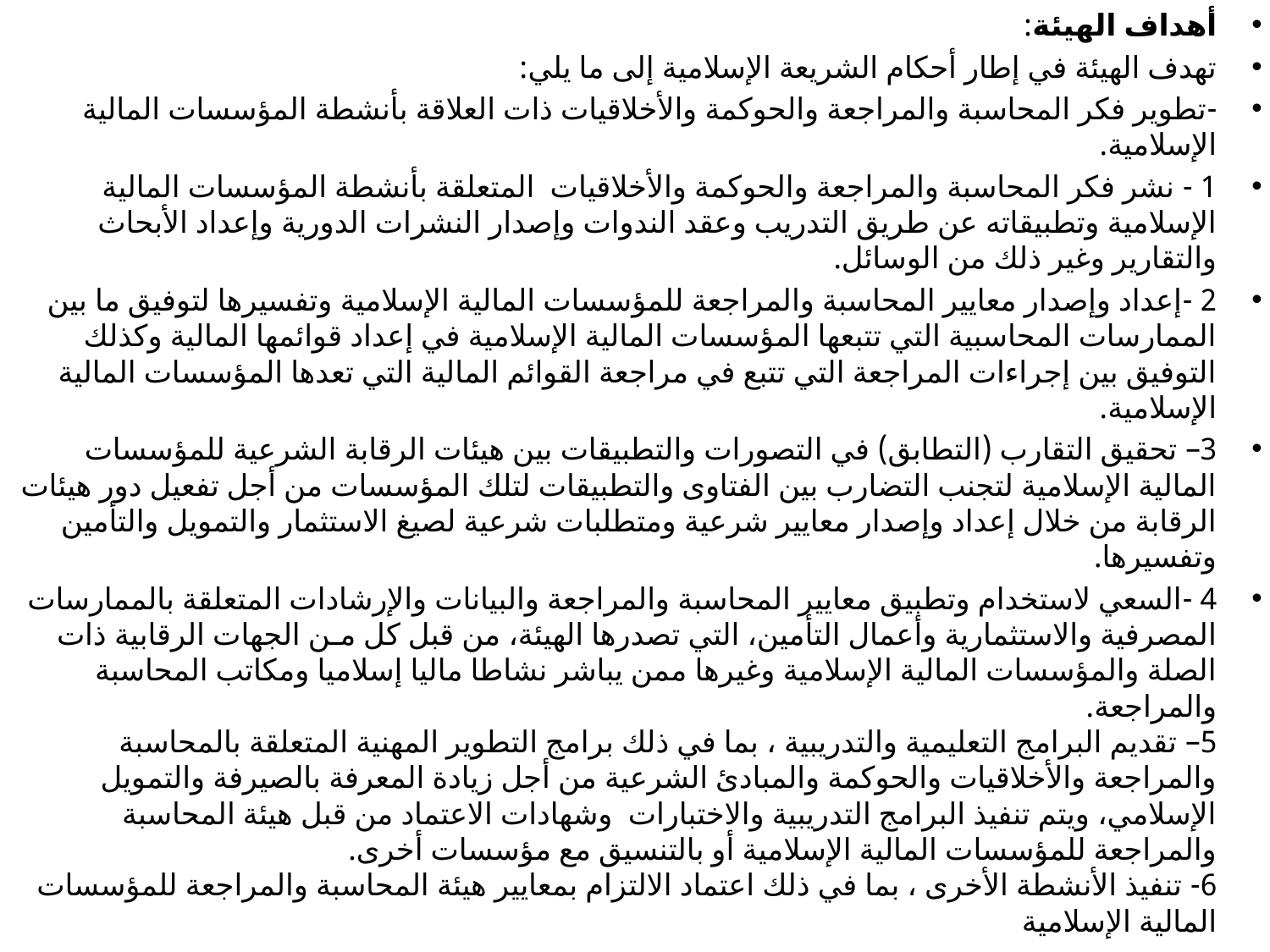

أهداف الهيئة:
تهدف الهيئة في إطار أحكام الشريعة الإسلامية إلى ما يلي:
-تطوير فكر المحاسبة والمراجعة والحوكمة والأخلاقيات ذات العلاقة بأنشطة المؤسسات المالية الإسلامية.
1 - نشر فكر المحاسبة والمراجعة والحوكمة والأخلاقيات  المتعلقة بأنشطة المؤسسات المالية الإسلامية وتطبيقاته عن طريق التدريب وعقد الندوات وإصدار النشرات الدورية وإعداد الأبحاث والتقارير وغير ذلك من الوسائل.
2 -إعداد وإصدار معايير المحاسبة والمراجعة للمؤسسات المالية الإسلامية وتفسيرها لتوفيق ما بين الممارسات المحاسبية التي تتبعها المؤسسات المالية الإسلامية في إعداد قوائمها المالية وكذلك التوفيق بين إجراءات المراجعة التي تتبع في مراجعة القوائم المالية التي تعدها المؤسسات المالية الإسلامية.
3– تحقيق التقارب (التطابق) في التصورات والتطبيقات بين هيئات الرقابة الشرعية للمؤسسات المالية الإسلامية لتجنب التضارب بين الفتاوى والتطبيقات لتلك المؤسسات من أجل تفعيل دور هيئات الرقابة من خلال إعداد وإصدار معايير شرعية ومتطلبات شرعية لصيغ الاستثمار والتمويل والتأمين وتفسيرها.
4 -السعي لاستخدام وتطبيق معايير المحاسبة والمراجعة والبيانات والإرشادات المتعلقة بالممارسات المصرفية والاستثمارية وأعمال التأمين، التي تصدرها الهيئة، من قبل كل مـن الجهات الرقابية ذات الصلة والمؤسسات المالية الإسلامية وغيرها ممن يباشر نشاطا ماليا إسلاميا ومكاتب المحاسبة والمراجعة.
5– تقديم البرامج التعليمية والتدريبية ، بما في ذلك برامج التطوير المهنية المتعلقة بالمحاسبة والمراجعة والأخلاقيات والحوكمة والمبادئ الشرعية من أجل زيادة المعرفة بالصيرفة والتمويل الإسلامي، ويتم تنفيذ البرامج التدريبية والاختبارات  وشهادات الاعتماد من قبل هيئة المحاسبة والمراجعة للمؤسسات المالية الإسلامية أو بالتنسيق مع مؤسسات أخرى.
6- تنفيذ الأنشطة الأخرى ، بما في ذلك اعتماد الالتزام بمعايير هيئة المحاسبة والمراجعة للمؤسسات المالية الإسلامية